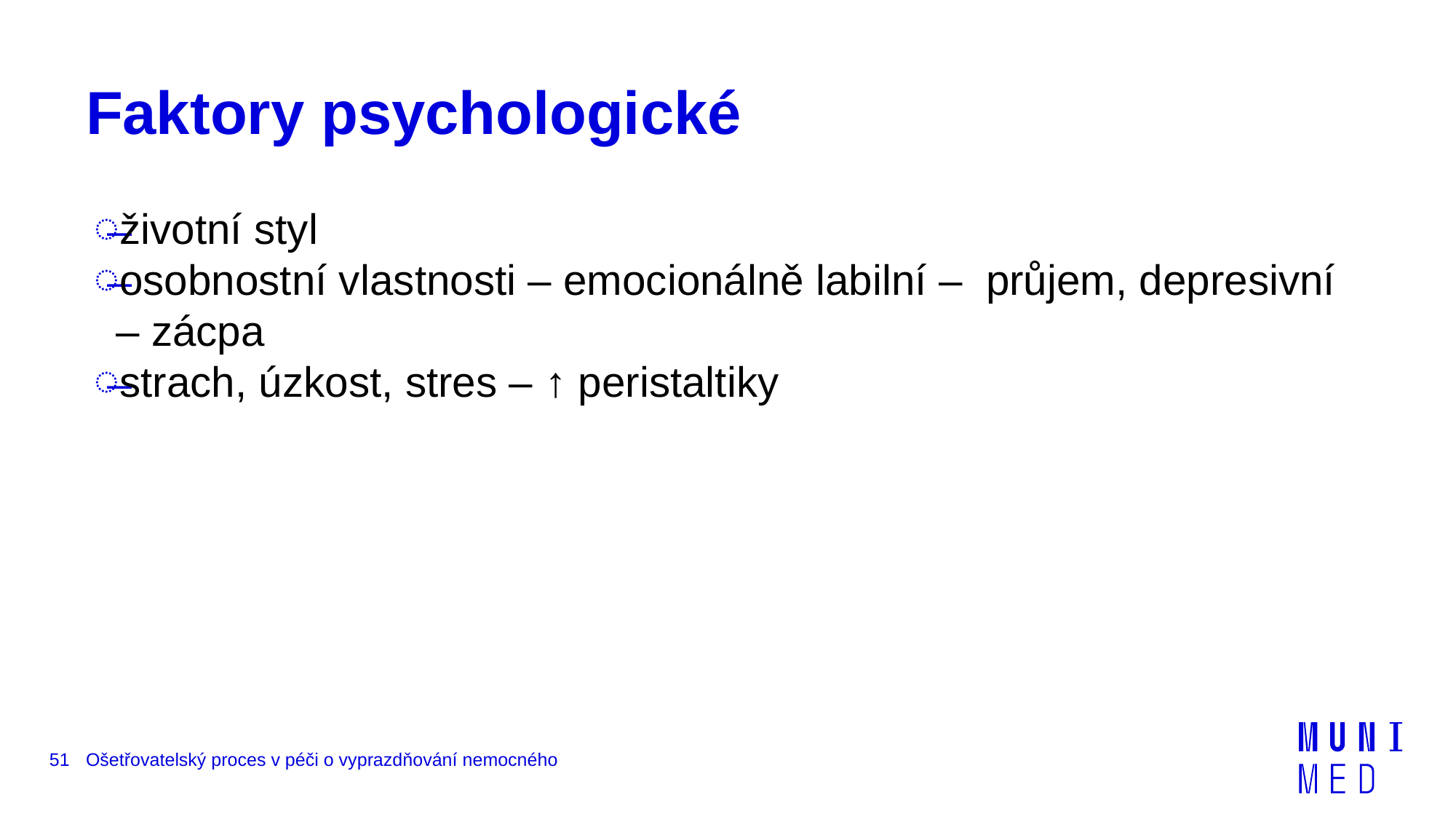

# Faktory psychologické
životní styl
osobnostní vlastnosti – emocionálně labilní –  průjem, depresivní – zácpa
strach, úzkost, stres – ↑ peristaltiky

51
Ošetřovatelský proces v péči o vyprazdňování nemocného